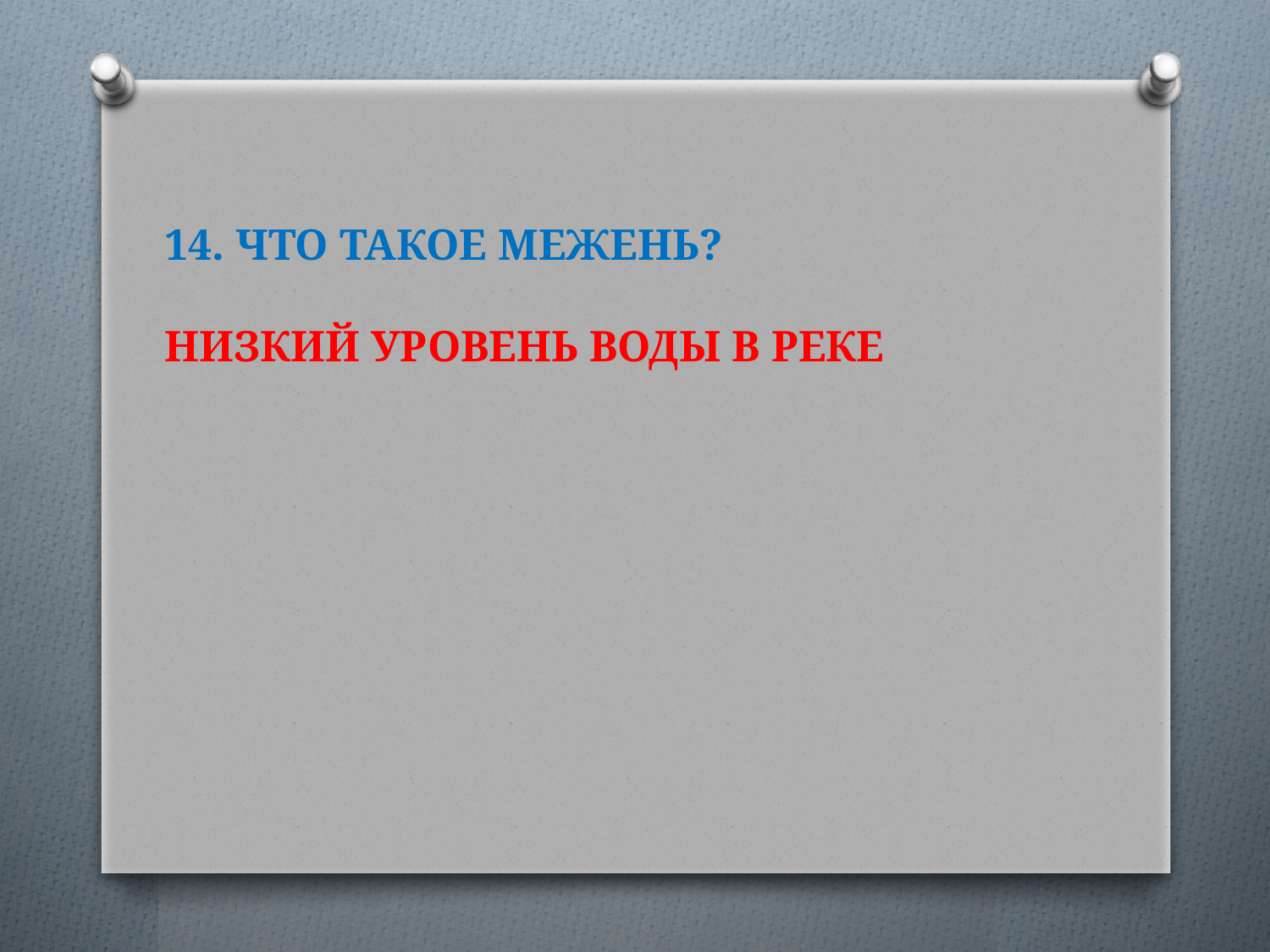

# 14. ЧТО ТАКОЕ МЕЖЕНЬ? НИЗКИЙ УРОВЕНЬ ВОДЫ В РЕКЕ